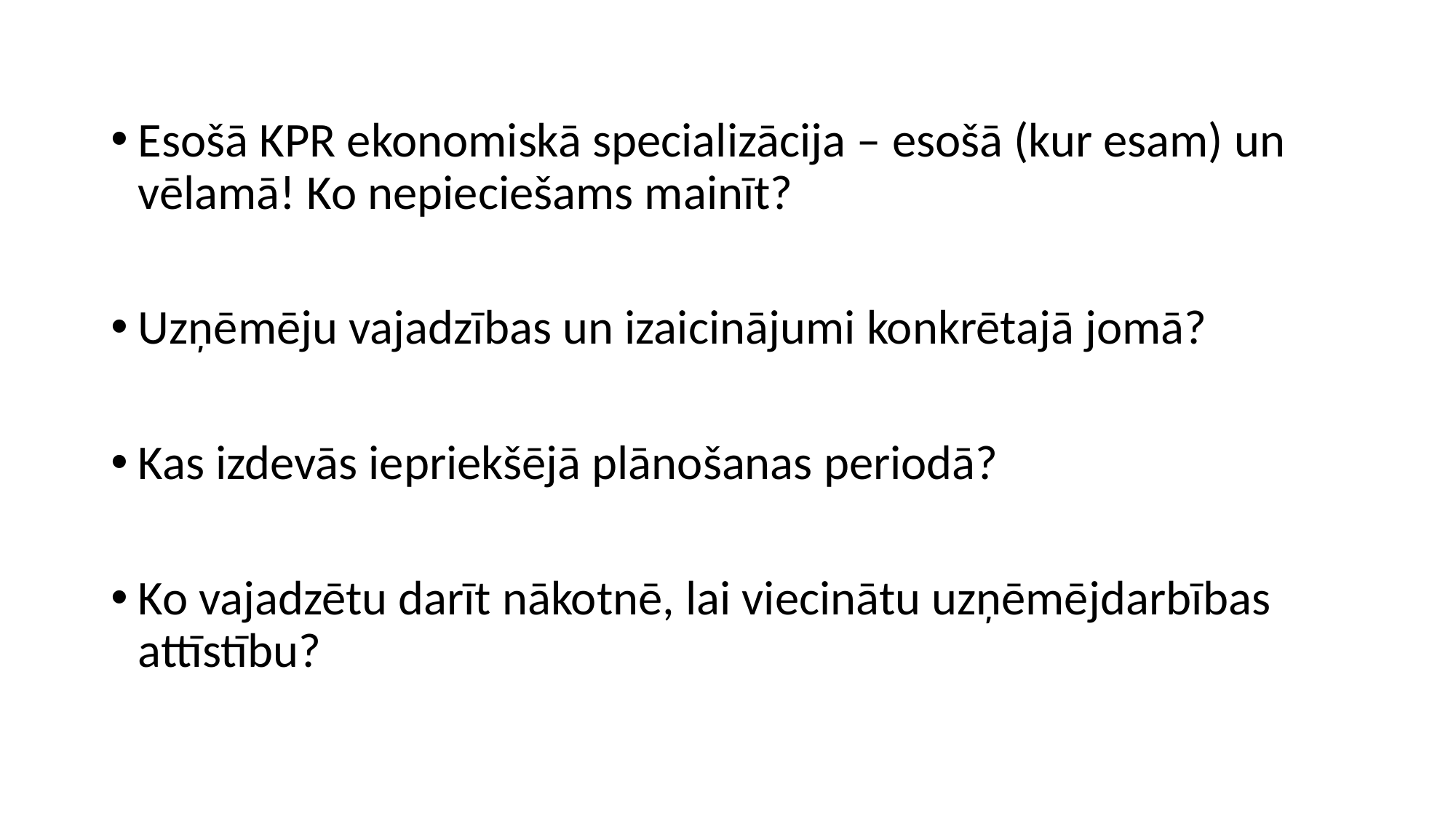

#
Esošā KPR ekonomiskā specializācija – esošā (kur esam) un vēlamā! Ko nepieciešams mainīt?

Uzņēmēju vajadzības un izaicinājumi konkrētajā jomā?

Kas izdevās iepriekšējā plānošanas periodā?

Ko vajadzētu darīt nākotnē, lai viecinātu uzņēmējdarbības attīstību?